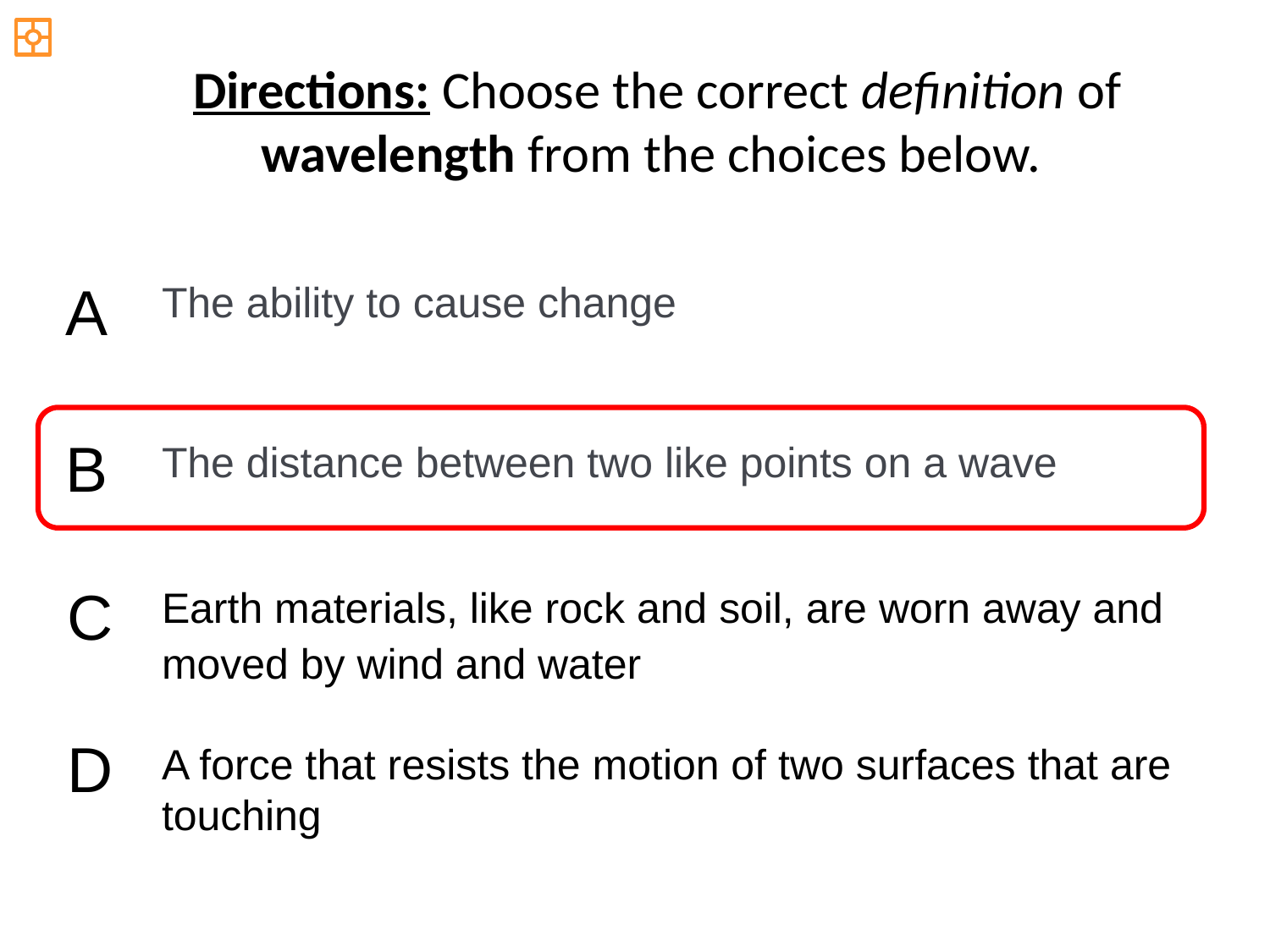

Directions: Choose the correct definition of wavelength from the choices below.
A

The ability to cause change

B
The distance between two like points on a wave
Earth materials, like rock and soil, are worn away and moved by wind and water
C
D
A force that resists the motion of two surfaces that are touching